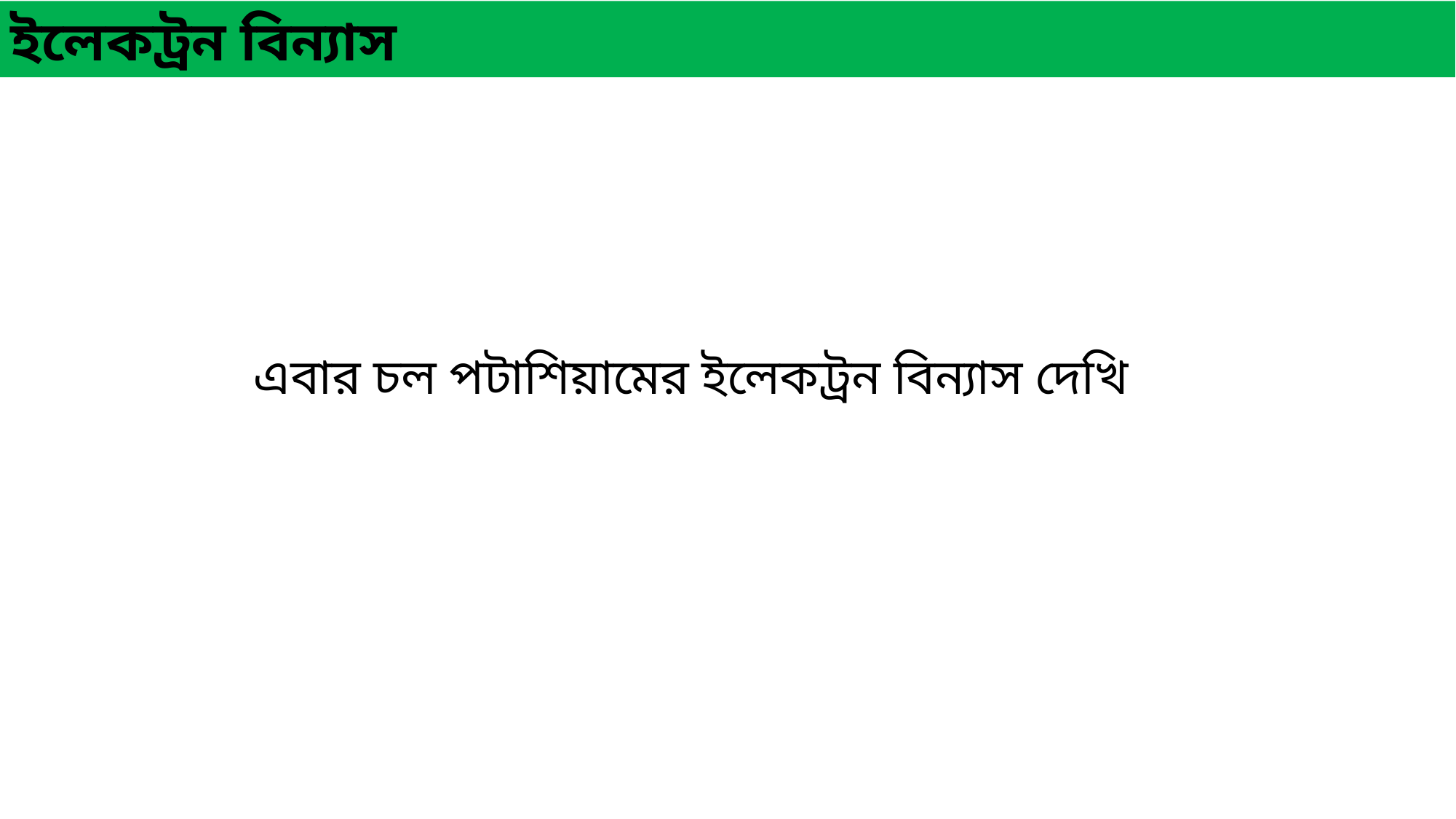

ইলেকট্রন বিন্যাস

এবার চল পটাশিয়ামের ইলেকট্রন বিন্যাস দেখি
প্রতিটি উপস্তরে ইলেকট্রন ধারন ক্ষমতা  হবে
1s
2s  2p
3s  3p  3d
4s  4p  4d  5f
5s  5p  5d
6s  6p
7s
S = 2 টি
P = 6 টি
d = 10 টি
f  = 14 টি

k(19)

1s2
2s2
2P6
3S2
3P6
4s1